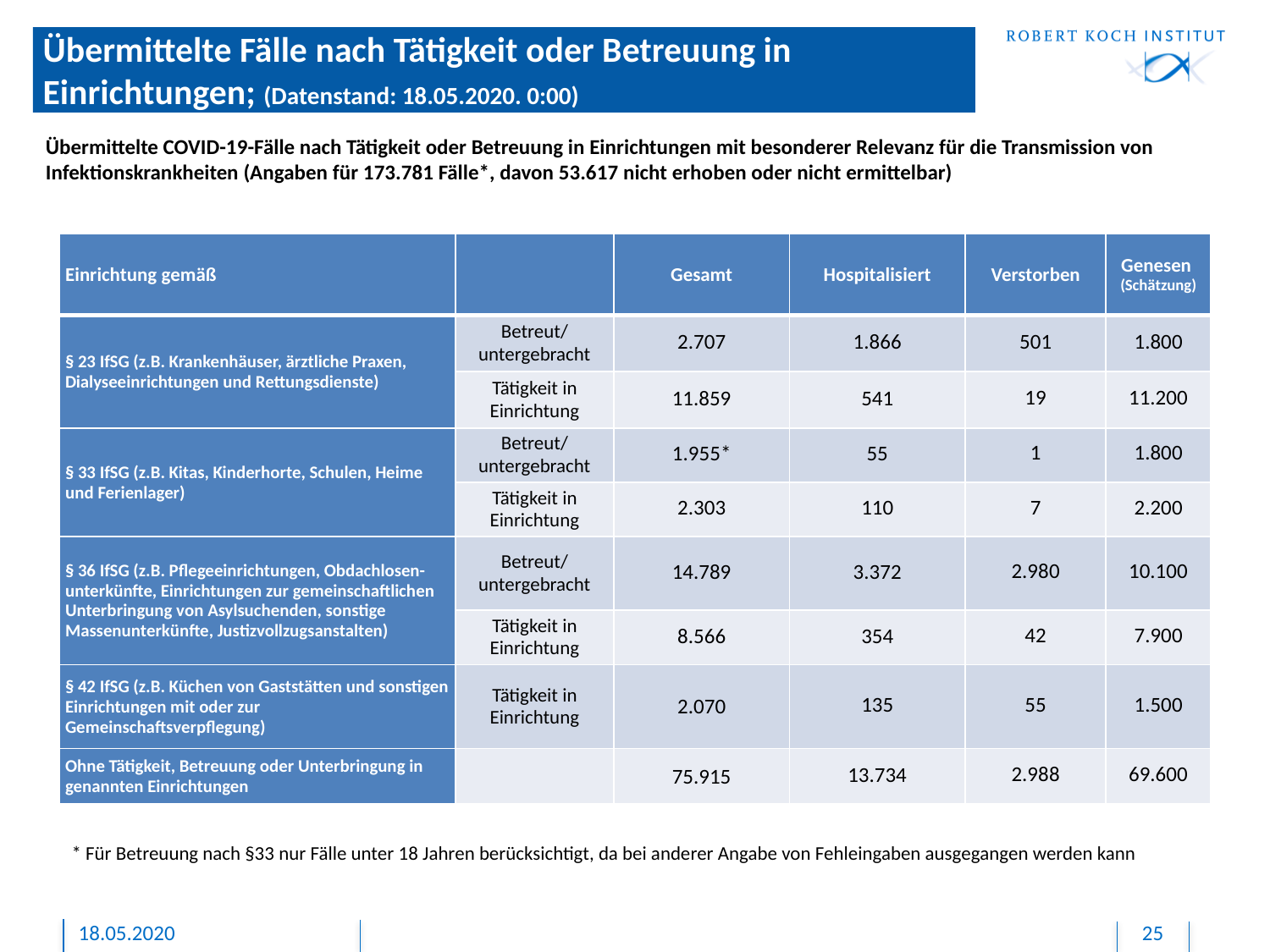

# Übermittelte Fälle nach Tätigkeit oder Betreuung in Einrichtungen; (Datenstand: 18.05.2020. 0:00)
Übermittelte COVID-19-Fälle nach Tätigkeit oder Betreuung in Einrichtungen mit besonderer Relevanz für die Transmission von Infektionskrankheiten (Angaben für 173.781 Fälle*, davon 53.617 nicht erhoben oder nicht ermittelbar)
| Einrichtung gemäß |  | Gesamt | Hospitalisiert | Verstorben | Genesen (Schätzung) |
| --- | --- | --- | --- | --- | --- |
| § 23 IfSG (z.B. Krankenhäuser, ärztliche Praxen, Dialyseeinrichtungen und Rettungsdienste) | Betreut/ untergebracht | 2.707 | 1.866 | 501 | 1.800 |
|  | Tätigkeit in Einrichtung | 11.859 | 541 | 19 | 11.200 |
| § 33 IfSG (z.B. Kitas, Kinderhorte, Schulen, Heime und Ferienlager) | Betreut/ untergebracht | 1.955\* | 55 | 1 | 1.800 |
|  | Tätigkeit in Einrichtung | 2.303 | 110 | 7 | 2.200 |
| § 36 IfSG (z.B. Pflegeeinrichtungen, Obdachlosen-unterkünfte, Einrichtungen zur gemeinschaftlichen Unterbringung von Asylsuchenden, sonstige Massenunterkünfte, Justizvollzugsanstalten) | Betreut/ untergebracht | 14.789 | 3.372 | 2.980 | 10.100 |
|  | Tätigkeit in Einrichtung | 8.566 | 354 | 42 | 7.900 |
| § 42 IfSG (z.B. Küchen von Gaststätten und sonstigen Einrichtungen mit oder zur Gemeinschaftsverpflegung) | Tätigkeit in Einrichtung | 2.070 | 135 | 55 | 1.500 |
| Ohne Tätigkeit, Betreuung oder Unterbringung in genannten Einrichtungen |  | 75.915 | 13.734 | 2.988 | 69.600 |
* Für Betreuung nach §33 nur Fälle unter 18 Jahren berücksichtigt, da bei anderer Angabe von Fehleingaben ausgegangen werden kann
18.05.2020

25